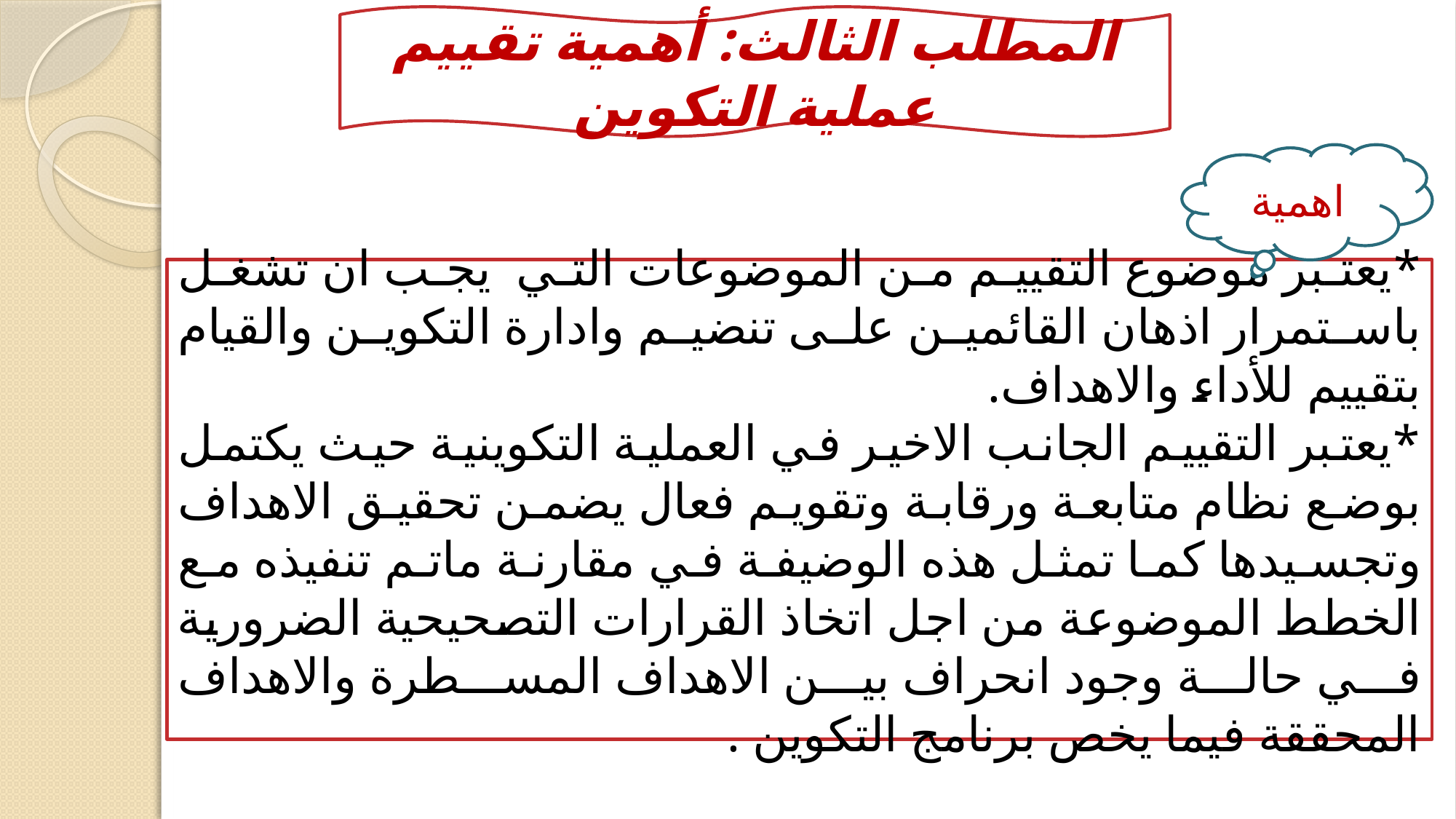

المطلب الثالث: أهمية تقييم عملية التكوين
اهمية
*يعتبر موضوع التقييم من الموضوعات التي  يجب ان تشغل باستمرار اذهان القائمين على تنضيم وادارة التكوين والقيام بتقييم للأداء والاهداف.
*يعتبر التقييم الجانب الاخير في العملية التكوينية حيث يكتمل بوضع نظام متابعة ورقابة وتقويم فعال يضمن تحقيق الاهداف وتجسيدها كما تمثل هذه الوضيفة في مقارنة ماتم تنفيذه مع الخطط الموضوعة من اجل اتخاذ القرارات التصحيحية الضرورية في حالة وجود انحراف بين الاهداف المسطرة والاهداف المحققة فيما يخص برنامج التكوين .